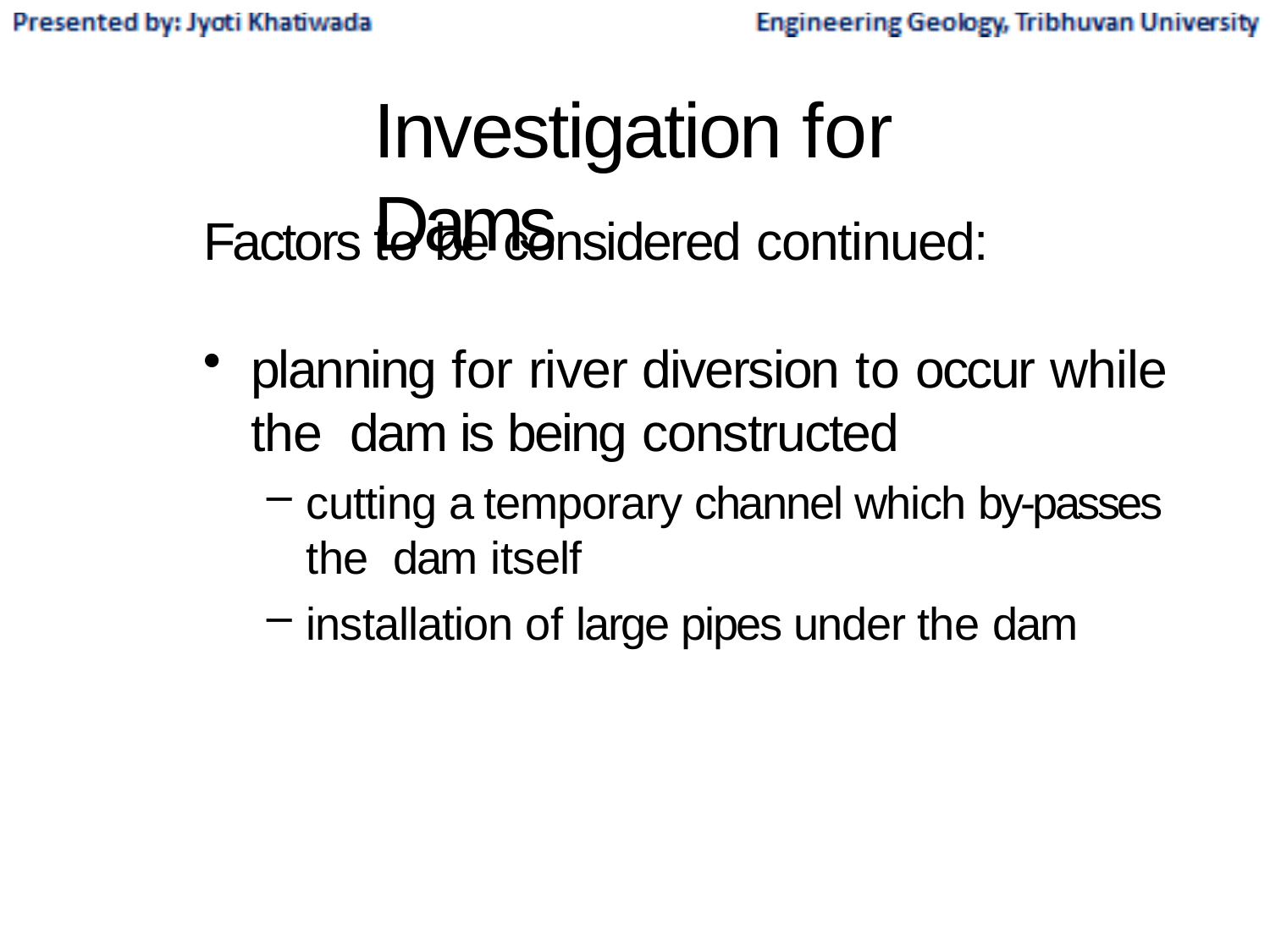

# Investigation for Dams
Factors to be considered continued:

planning for river diversion to occur while the  dam is being constructed
cutting a temporary channel which by-passes the  dam itself
installation of large pipes under the dam